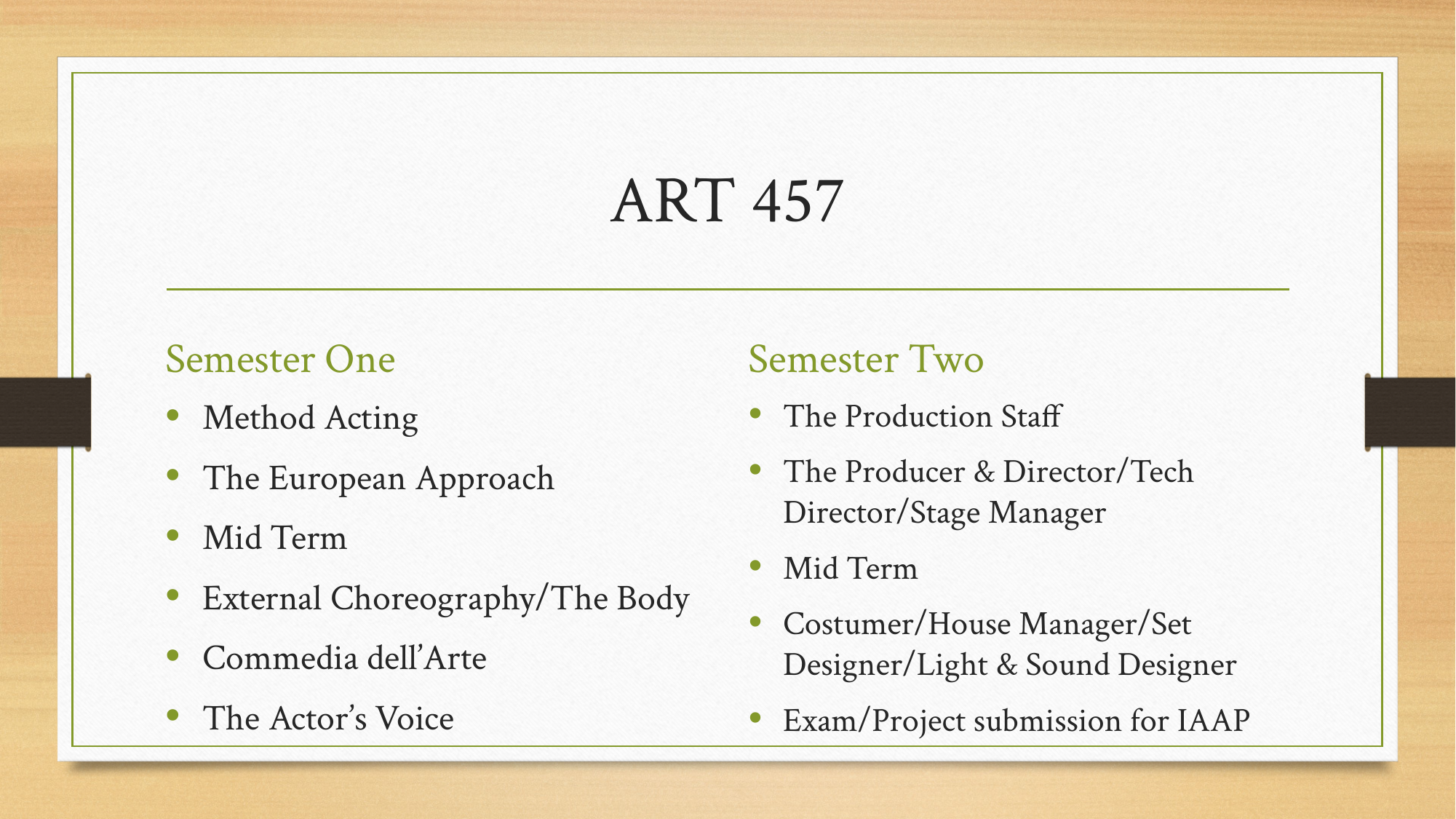

# ART 457
Semester One
Semester Two
Method Acting
The European Approach
Mid Term
External Choreography/The Body
Commedia dell’Arte
The Actor’s Voice
The Production Staff
The Producer & Director/Tech Director/Stage Manager
Mid Term
Costumer/House Manager/Set Designer/Light & Sound Designer
Exam/Project submission for IAAP